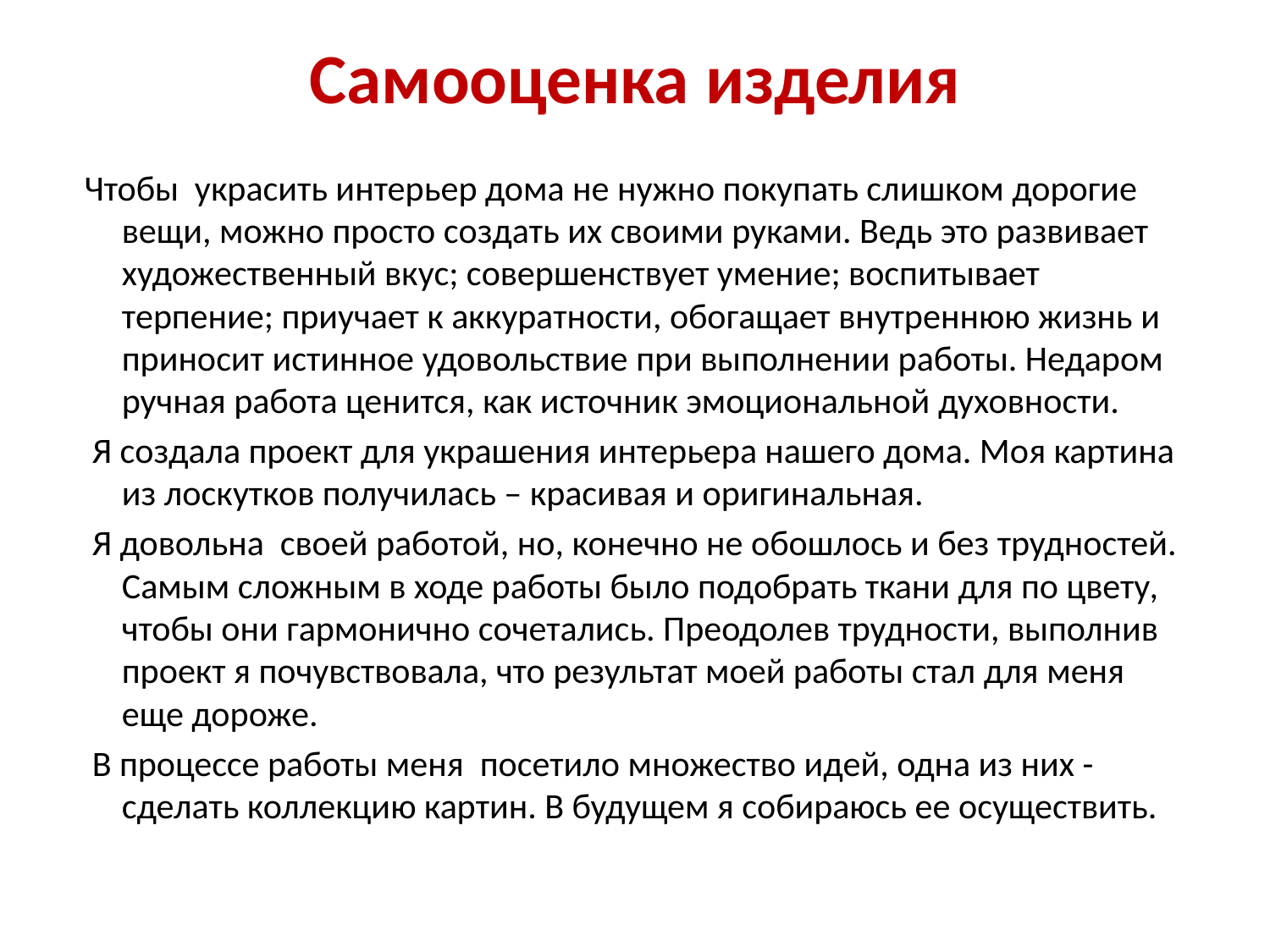

# Самооценка изделия
 Чтобы  украсить интерьер дома не нужно покупать слишком дорогие вещи, можно просто создать их своими руками. Ведь это развивает художественный вкус; совершенствует умение; воспитывает терпение; приучает к аккуратности, обогащает внутреннюю жизнь и приносит истинное удовольствие при выполнении работы. Недаром ручная работа ценится, как источник эмоциональной духовности.
  Я создала проект для украшения интерьера нашего дома. Моя картина из лоскутков получилась – красивая и оригинальная.
  Я довольна  своей работой, но, конечно не обошлось и без трудностей. Самым сложным в ходе работы было подобрать ткани для по цвету, чтобы они гармонично сочетались. Преодолев трудности, выполнив проект я почувствовала, что результат моей работы стал для меня еще дороже.
  В процессе работы меня  посетило множество идей, одна из них - сделать коллекцию картин. В будущем я собираюсь ее осуществить.